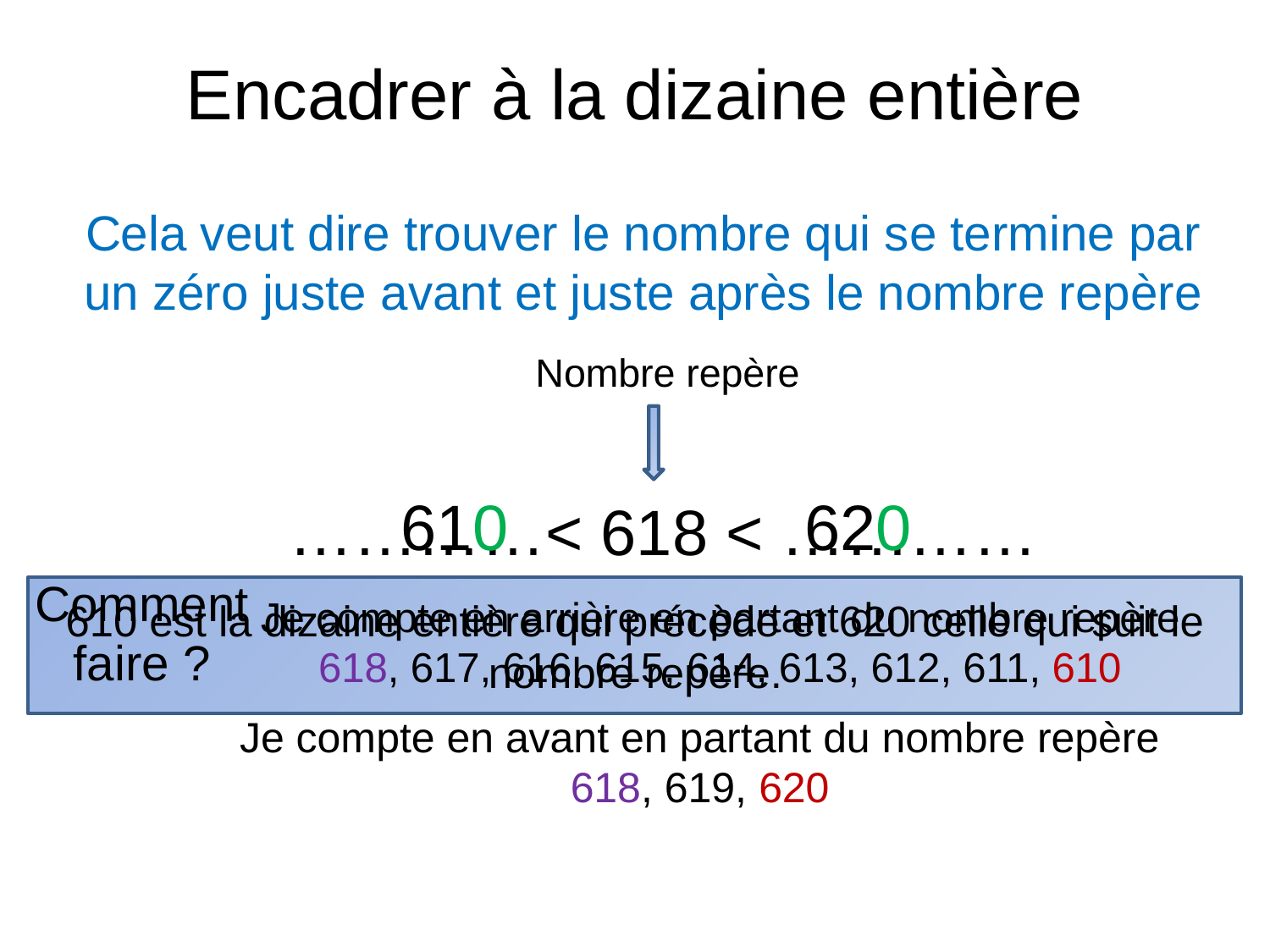

# Encadrer à la dizaine entière
Cela veut dire trouver le nombre qui se termine par un zéro juste avant et juste après le nombre repère
Nombre repère

610
620
…………< 618 < …………
Comment faire ?
Je compte en arrière en partant du nombre repère
618, 617, 616, 615, 614, 613, 612, 611, 610

610 est la dizaine entière qui précède et 620 celle qui suit le nombre repère.
Je compte en avant en partant du nombre repère
618, 619, 620